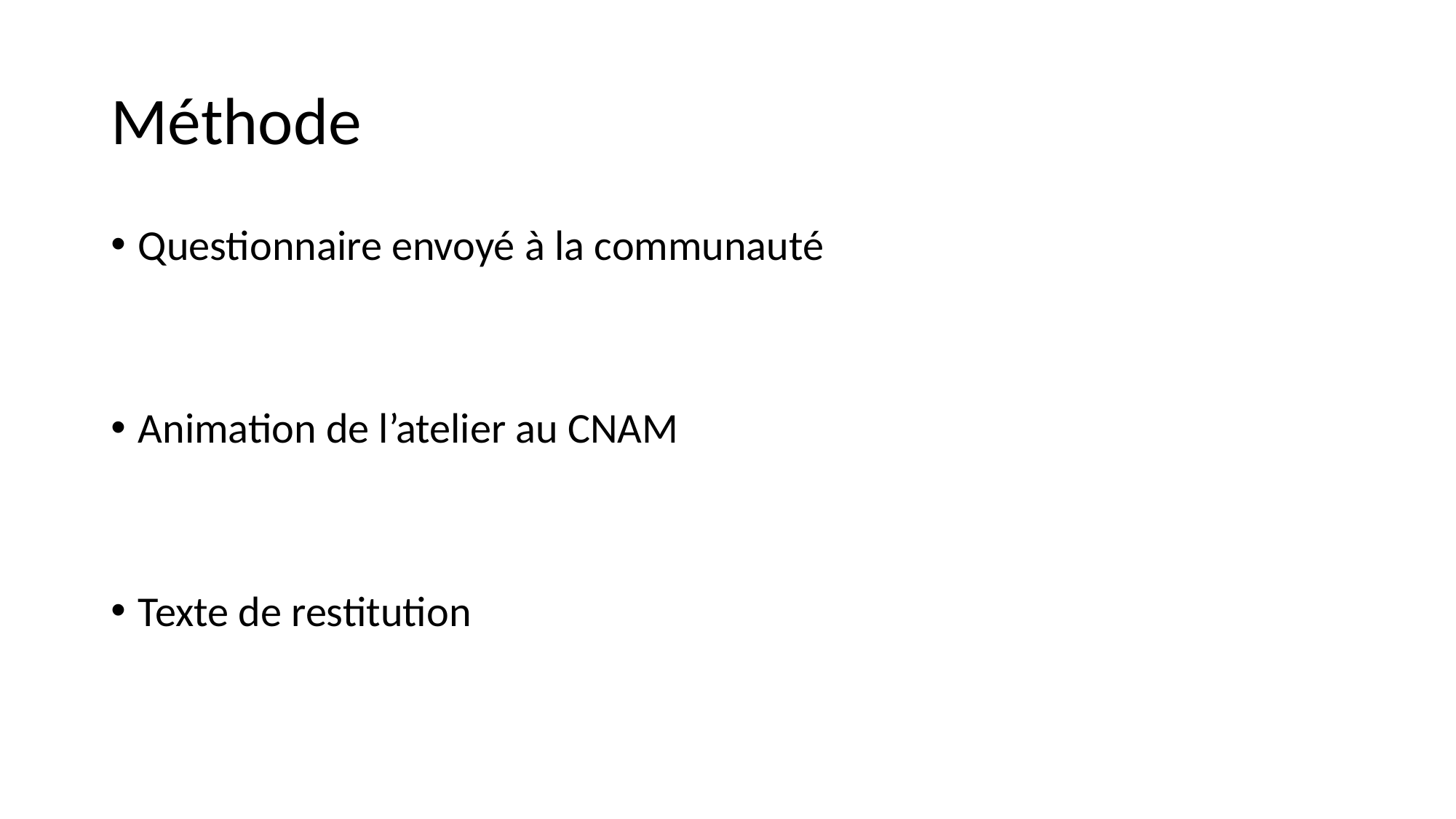

# Méthode
Questionnaire envoyé à la communauté

Animation de l’atelier au CNAM

Texte de restitution